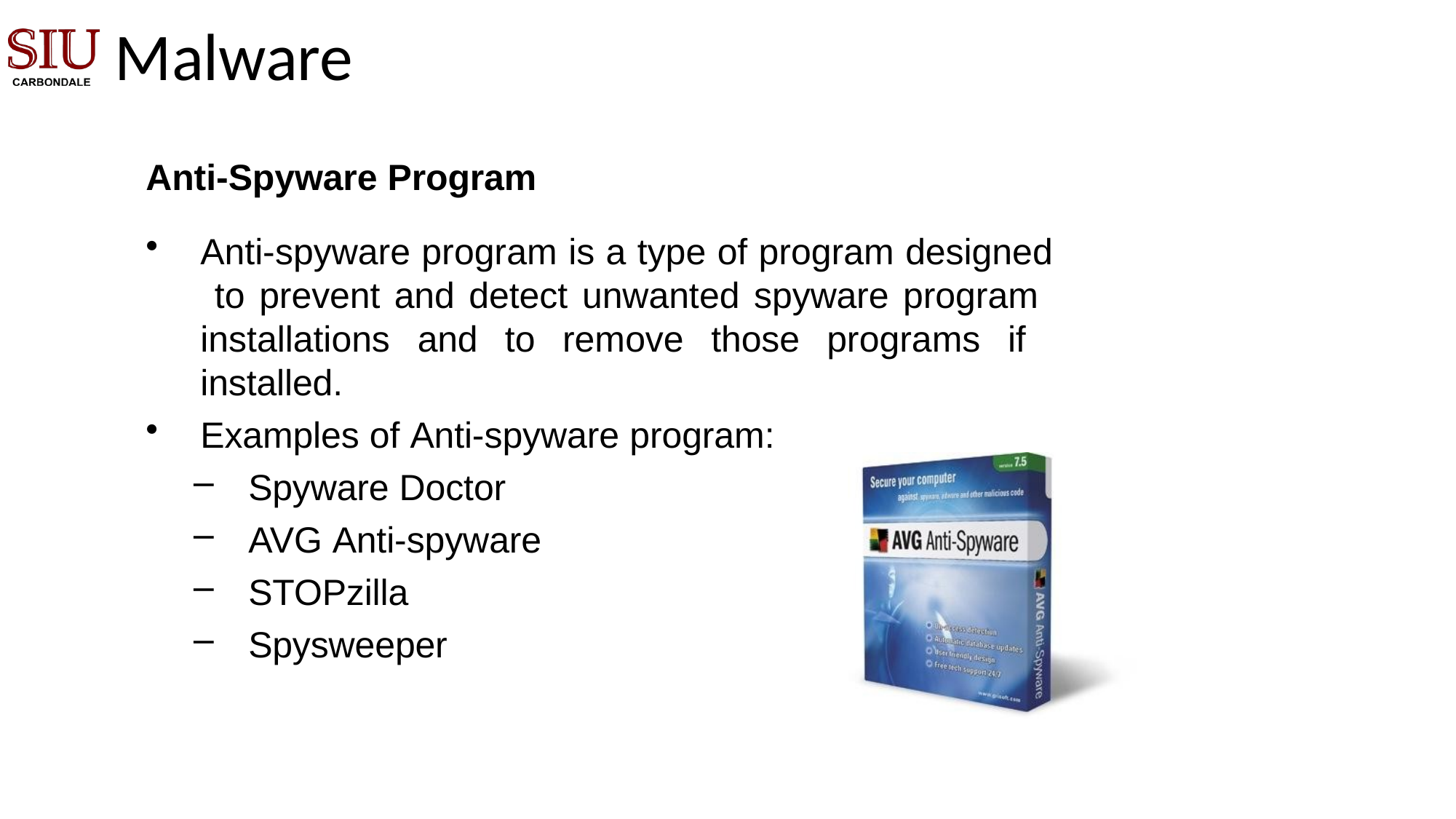

# Malware
CSCA0101 Computing Basics
Anti-Spyware Program
Anti-spyware program is a type of program designed  to prevent and detect unwanted spyware program  installations and to remove those programs if  installed.
Examples of Anti-spyware program:
Spyware Doctor
AVG Anti-spyware
STOPzilla
Spysweeper

51